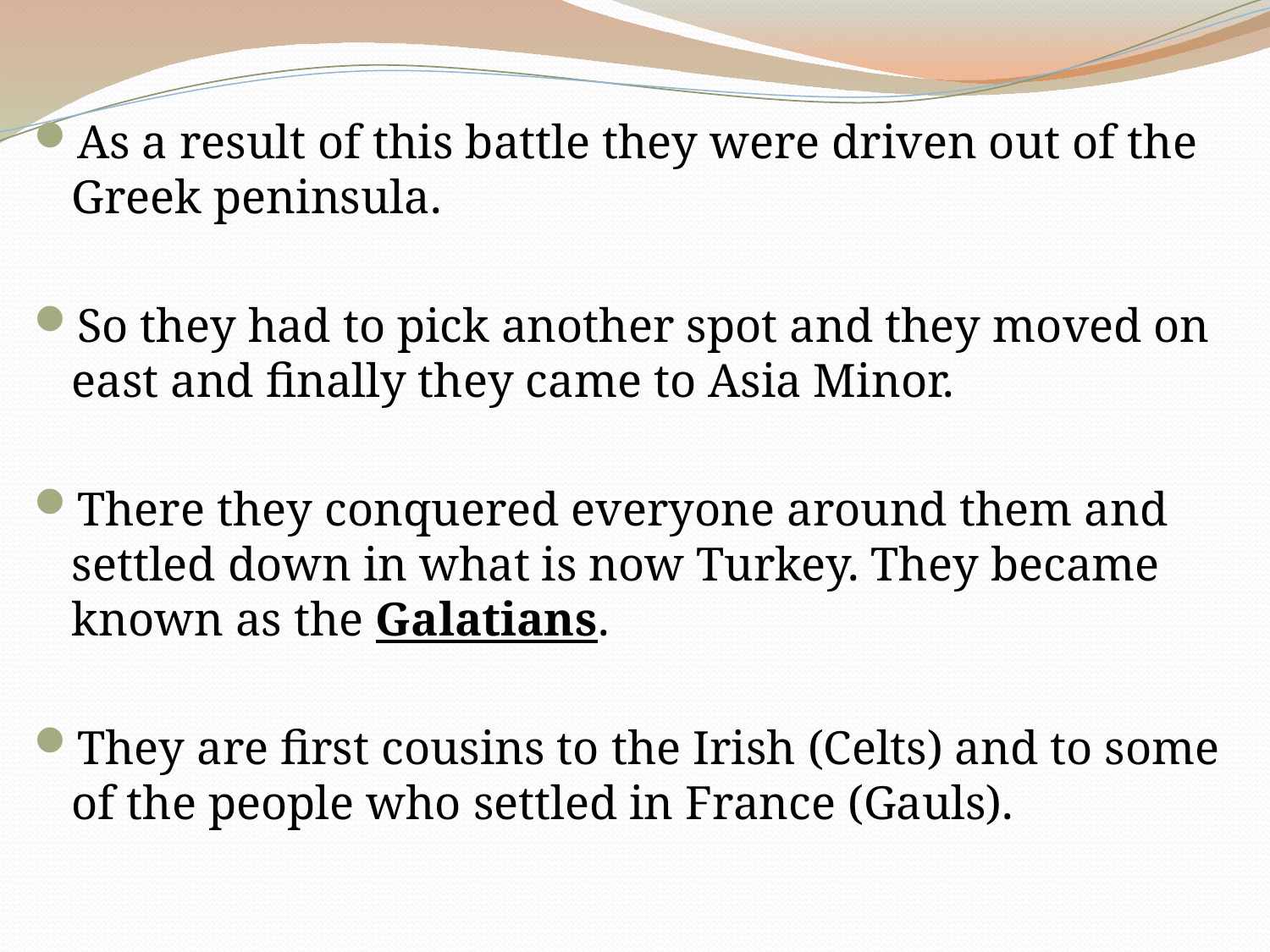

As a result of this battle they were driven out of the Greek peninsula.

So they had to pick another spot and they moved on east and finally they came to Asia Minor.

There they conquered everyone around them and settled down in what is now Turkey. They became known as the Galatians.

They are first cousins to the Irish (Celts) and to some of the people who settled in France (Gauls).